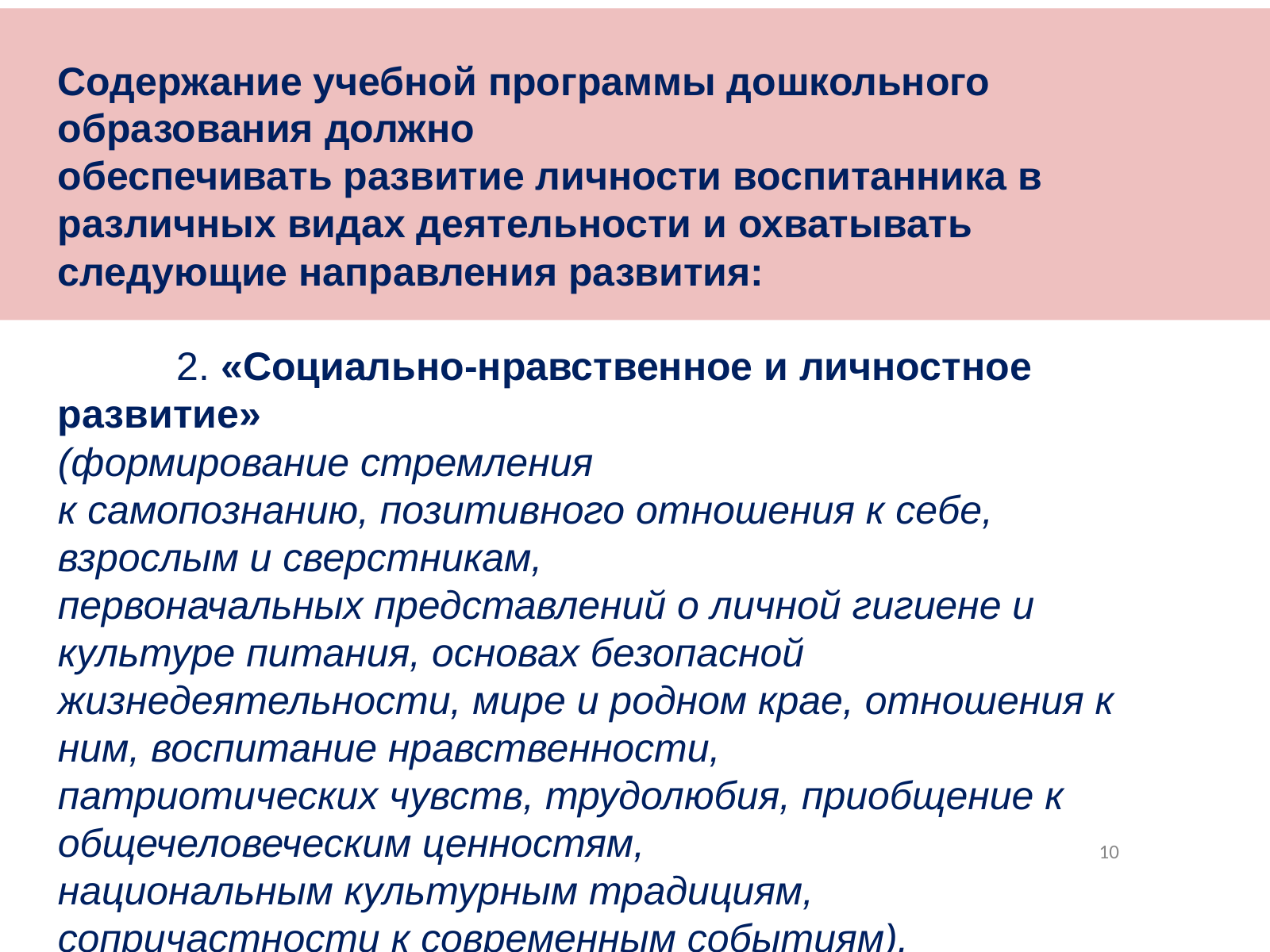

Содержание учебной программы дошкольного образования должно
обеспечивать развитие личности воспитанника в различных видах деятельности и охватывать следующие направления развития:

	2. «Социально-нравственное и личностное развитие»
(формирование стремления
к самопознанию, позитивного отношения к себе, взрослым и сверстникам,
первоначальных представлений о личной гигиене и культуре питания, основах безопасной
жизнедеятельности, мире и родном крае, отношения к ним, воспитание нравственности,
патриотических чувств, трудолюбия, приобщение к общечеловеческим ценностям,
национальным культурным традициям, сопричастности к современным событиям).

10